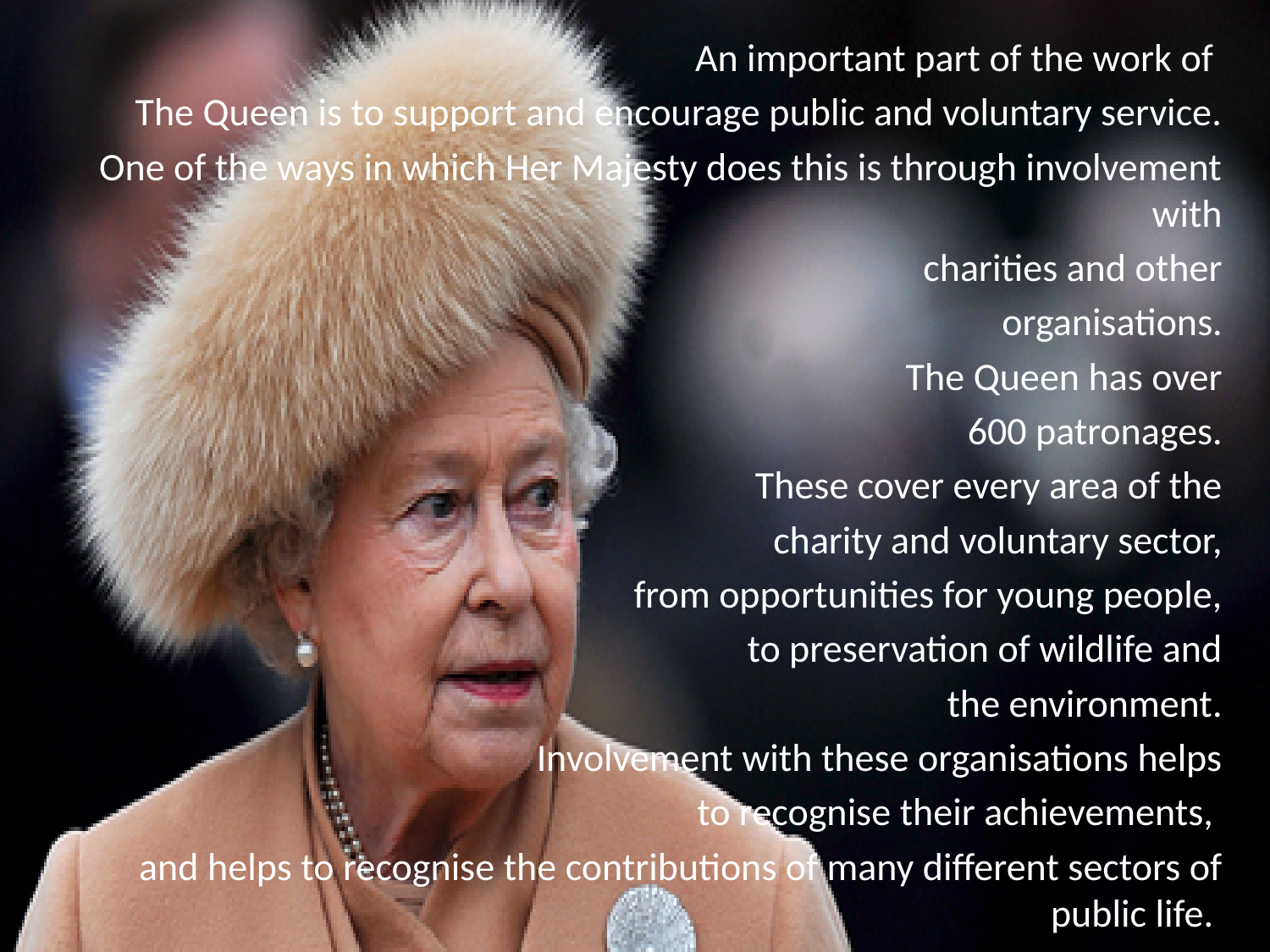

An important part of the work of
The Queen is to support and encourage public and voluntary service.
One of the ways in which Her Majesty does this is through involvement with
 charities and other
 organisations.
The Queen has over
 600 patronages.
These cover every area of the
 charity and voluntary sector,
 from opportunities for young people,
 to preservation of wildlife and
 the environment.
Involvement with these organisations helps
 to recognise their achievements,
and helps to recognise the contributions of many different sectors of public life.